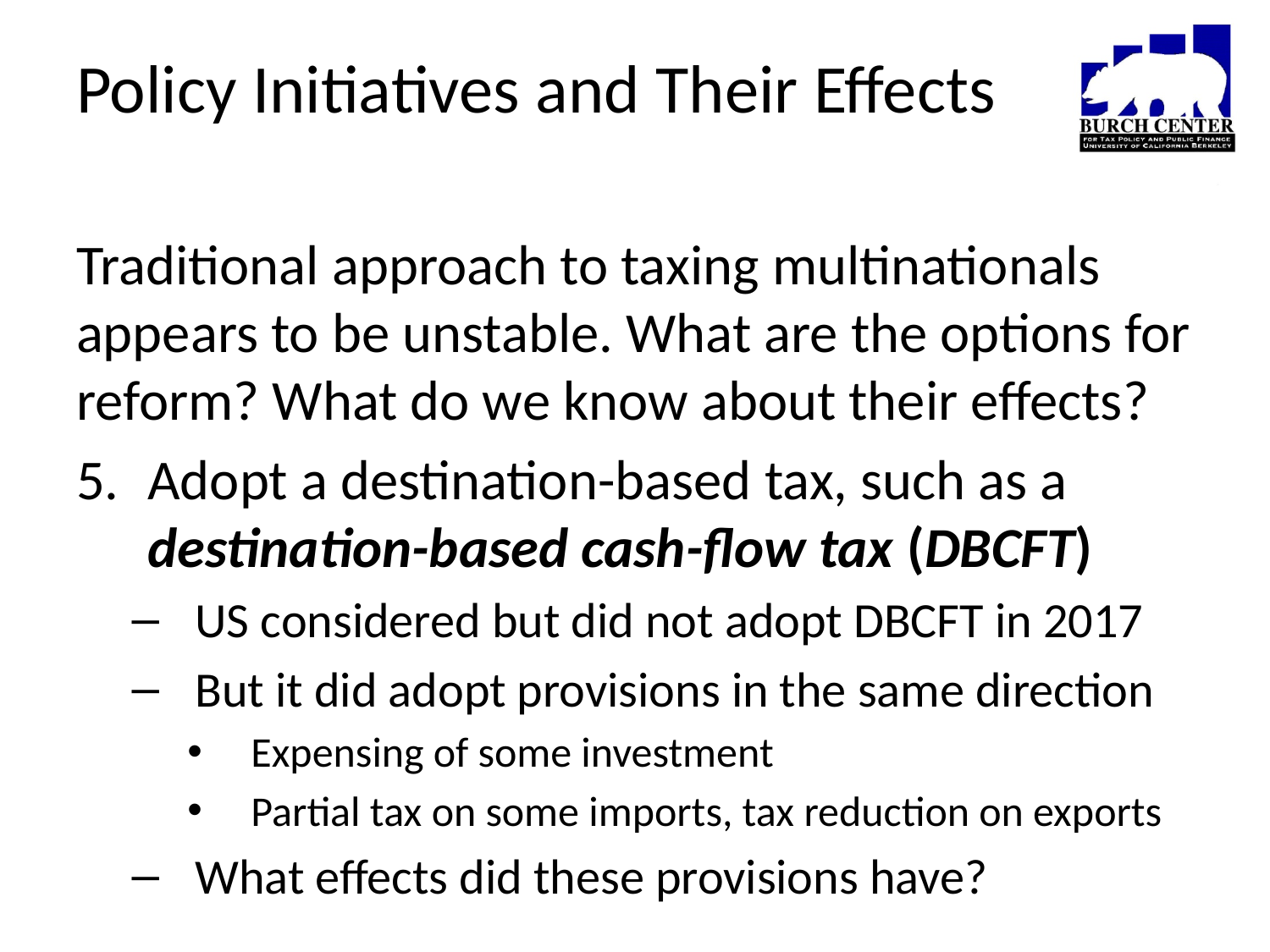

# Policy Initiatives and Their Effects
Traditional approach to taxing multinationals appears to be unstable. What are the options for reform? What do we know about their effects?
Adopt a destination-based tax, such as a destination-based cash-flow tax (DBCFT)
US considered but did not adopt DBCFT in 2017
But it did adopt provisions in the same direction
Expensing of some investment
Partial tax on some imports, tax reduction on exports
What effects did these provisions have?